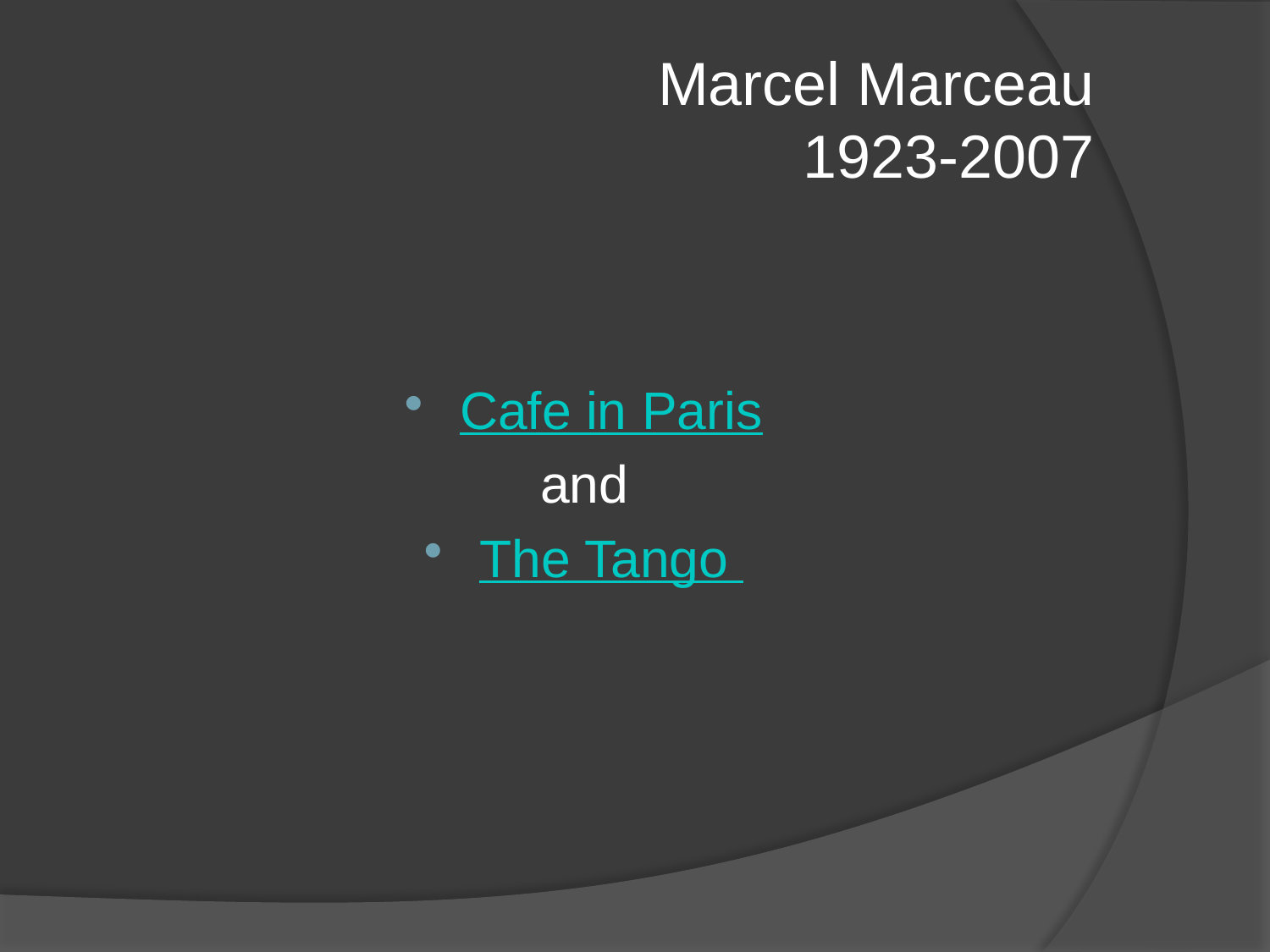

# Marcel Marceau 1923-2007

Cafe in Paris
and
The Tango